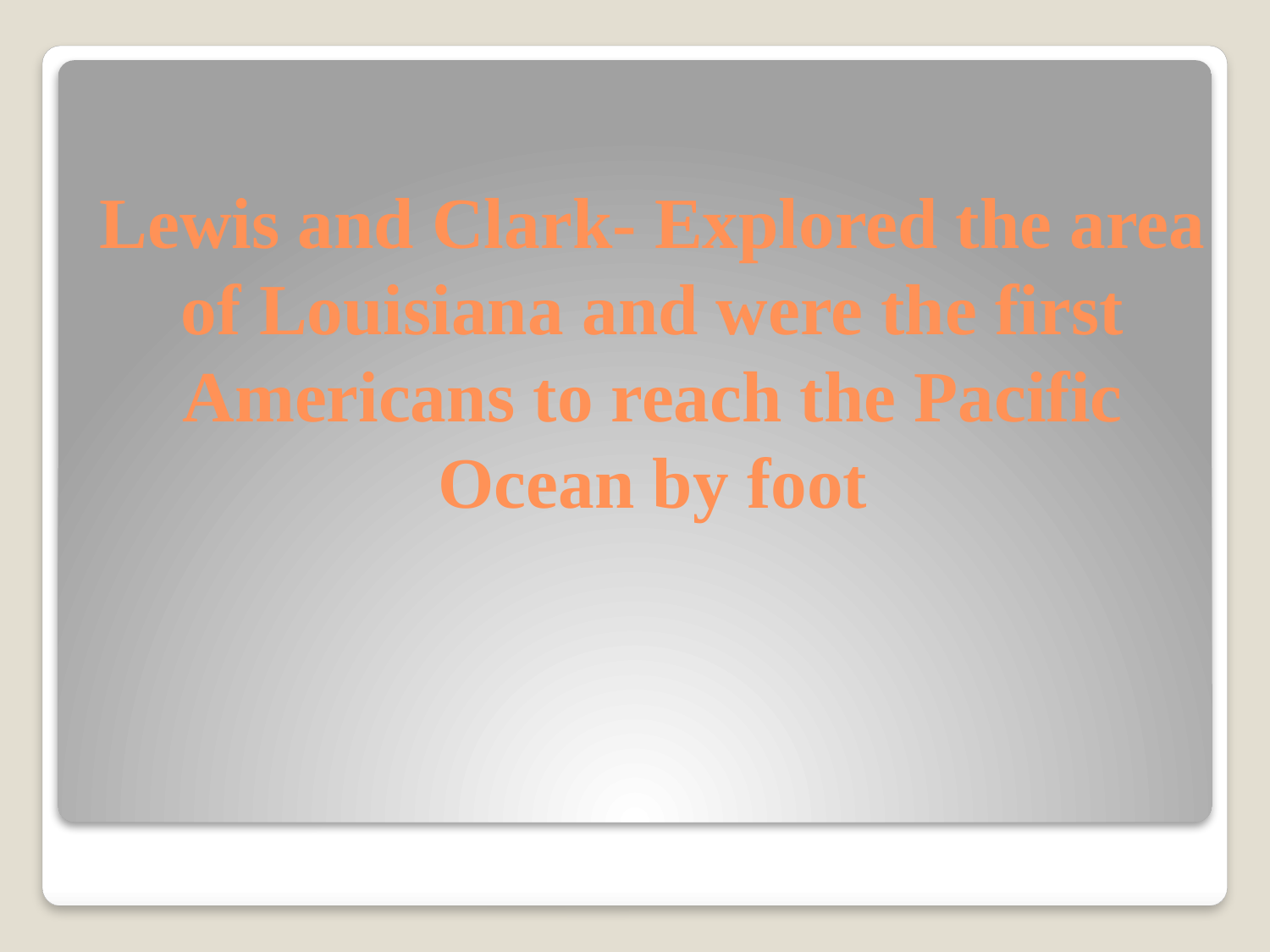

# Lewis and Clark- Explored the area of Louisiana and were the first Americans to reach the Pacific Ocean by foot